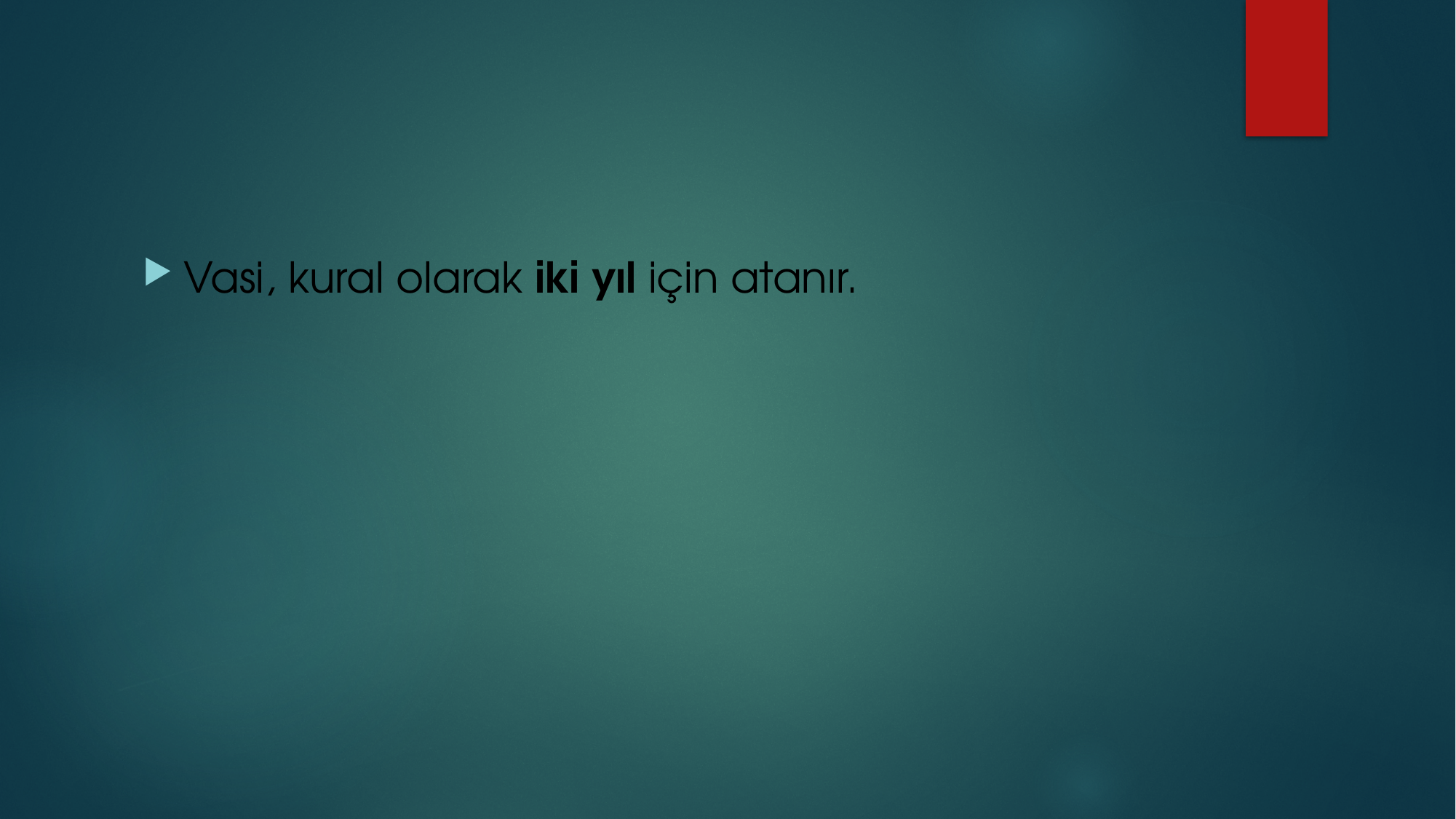

#
Vasi, kural olarak iki yıl için atanır.